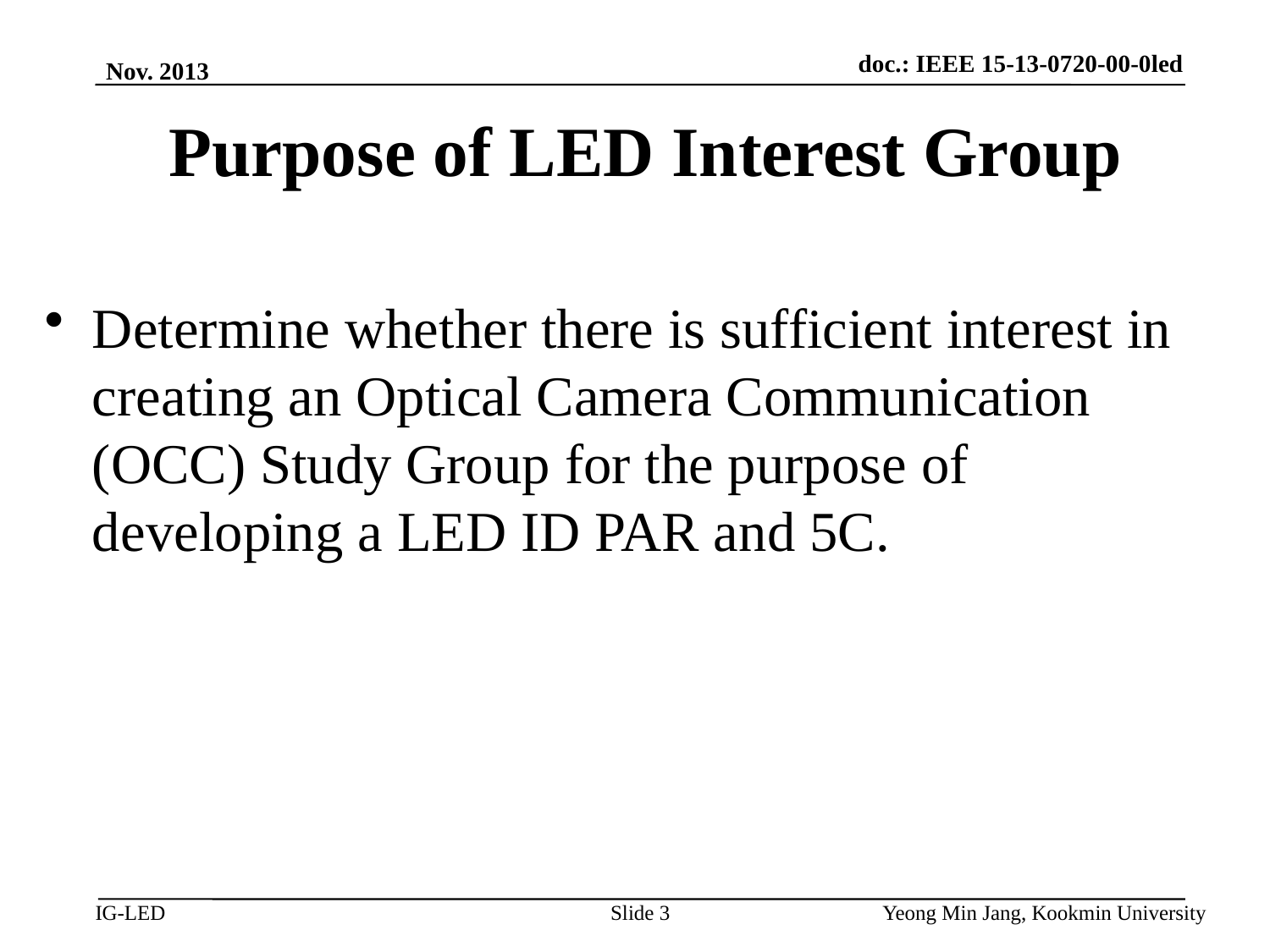

doc.: IEEE 15-13-0720-00-0led

Nov. 2013
# Purpose of LED Interest Group
Determine whether there is sufficient interest in creating an Optical Camera Communication (OCC) Study Group for the purpose of developing a LED ID PAR and 5C.

Slide 3
Yeong Min Jang, Kookmin University